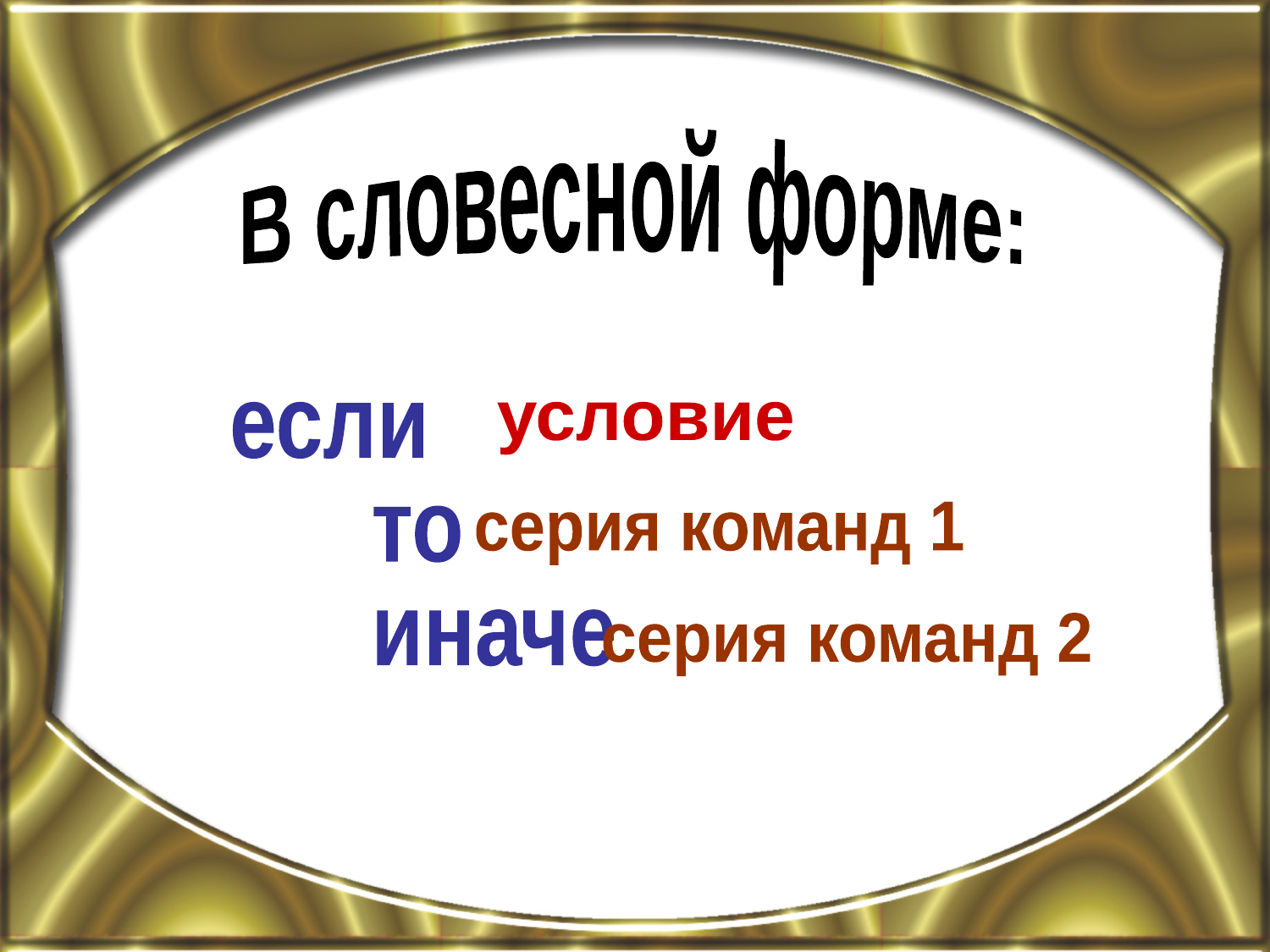

В словесной форме:
если
      то
      иначе
условие
серия команд 1
серия команд 2